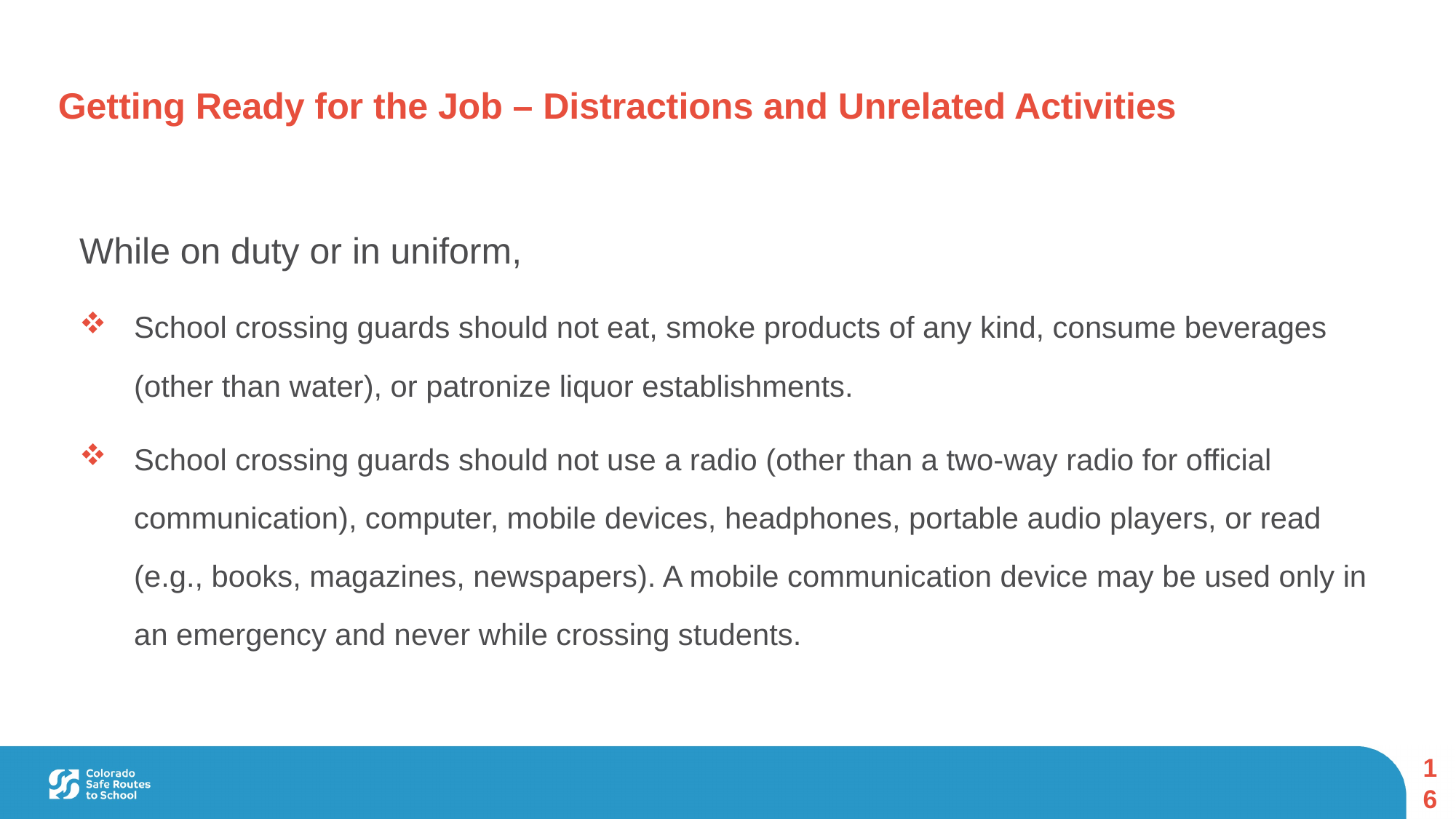

Getting Ready for the Job – Distractions and Unrelated Activities
While on duty or in uniform,
School crossing guards should not eat, smoke products of any kind, consume beverages (other than water), or patronize liquor establishments.
School crossing guards should not use a radio (other than a two-way radio for official communication), computer, mobile devices, headphones, portable audio players, or read (e.g., books, magazines, newspapers). A mobile communication device may be used only in an emergency and never while crossing students.
16